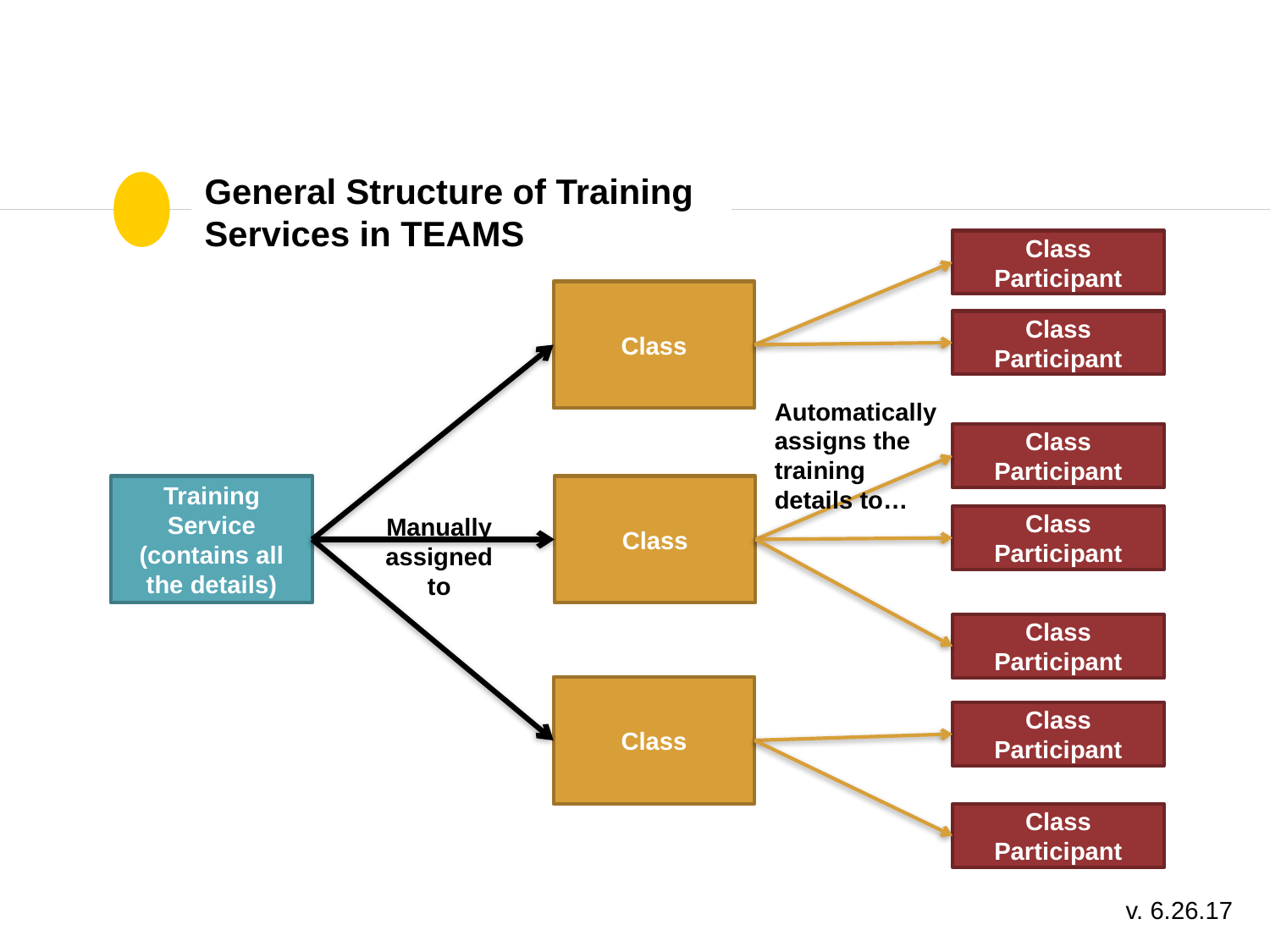

# General Structure of Training Services in TEAMS
Class Participant
Class
Class Participant
Automatically assigns the training details to…
Class Participant
Training Service
(contains all the details)
Class
Manually assigned to
Class Participant
Class Participant
Class
Class Participant
Class Participant
v. 6.26.17